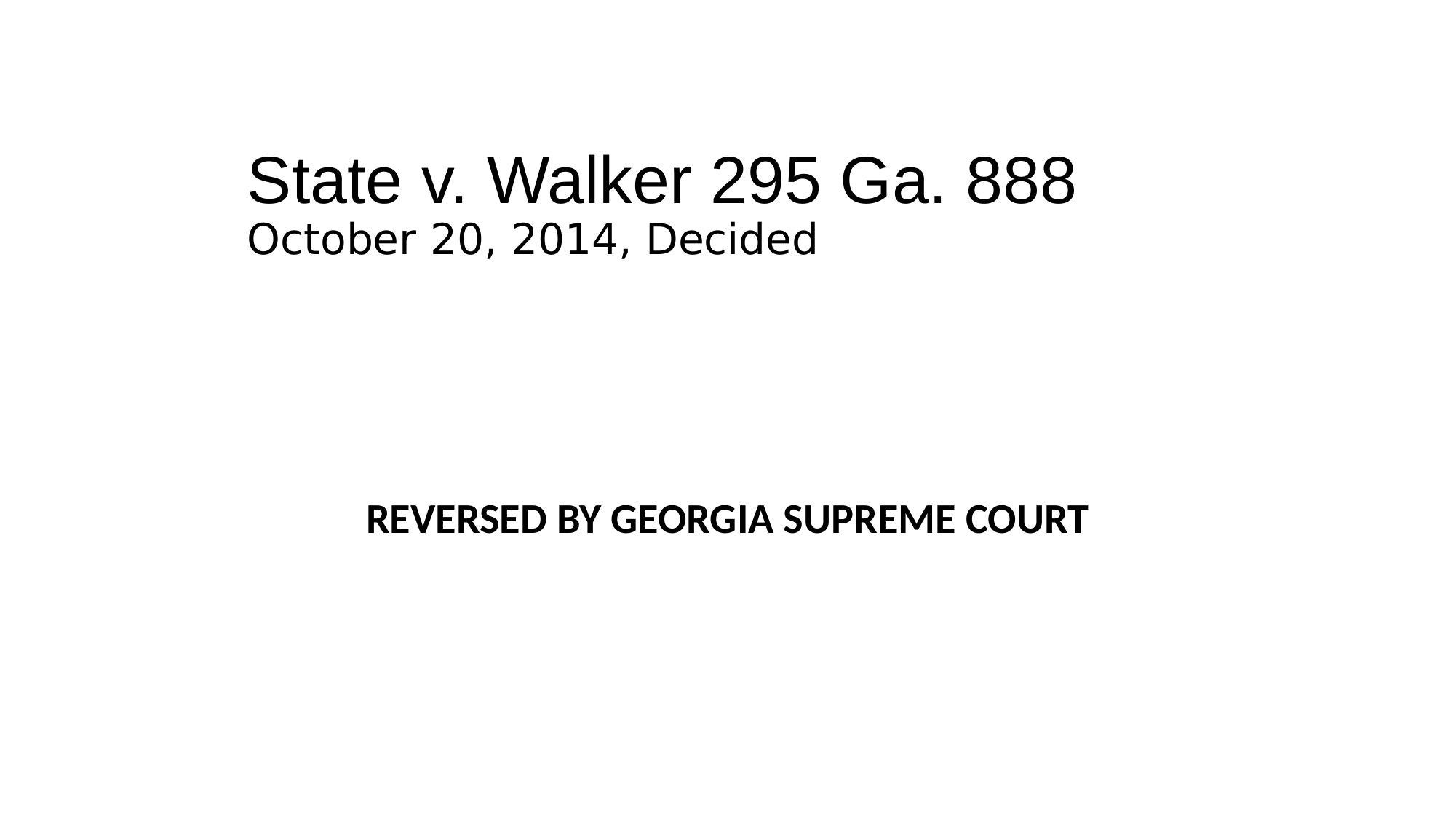

T

# State v. Walker 295 Ga. 888 October 20, 2014, Decided
REVERSED BY GEORGIA SUPREME COURT